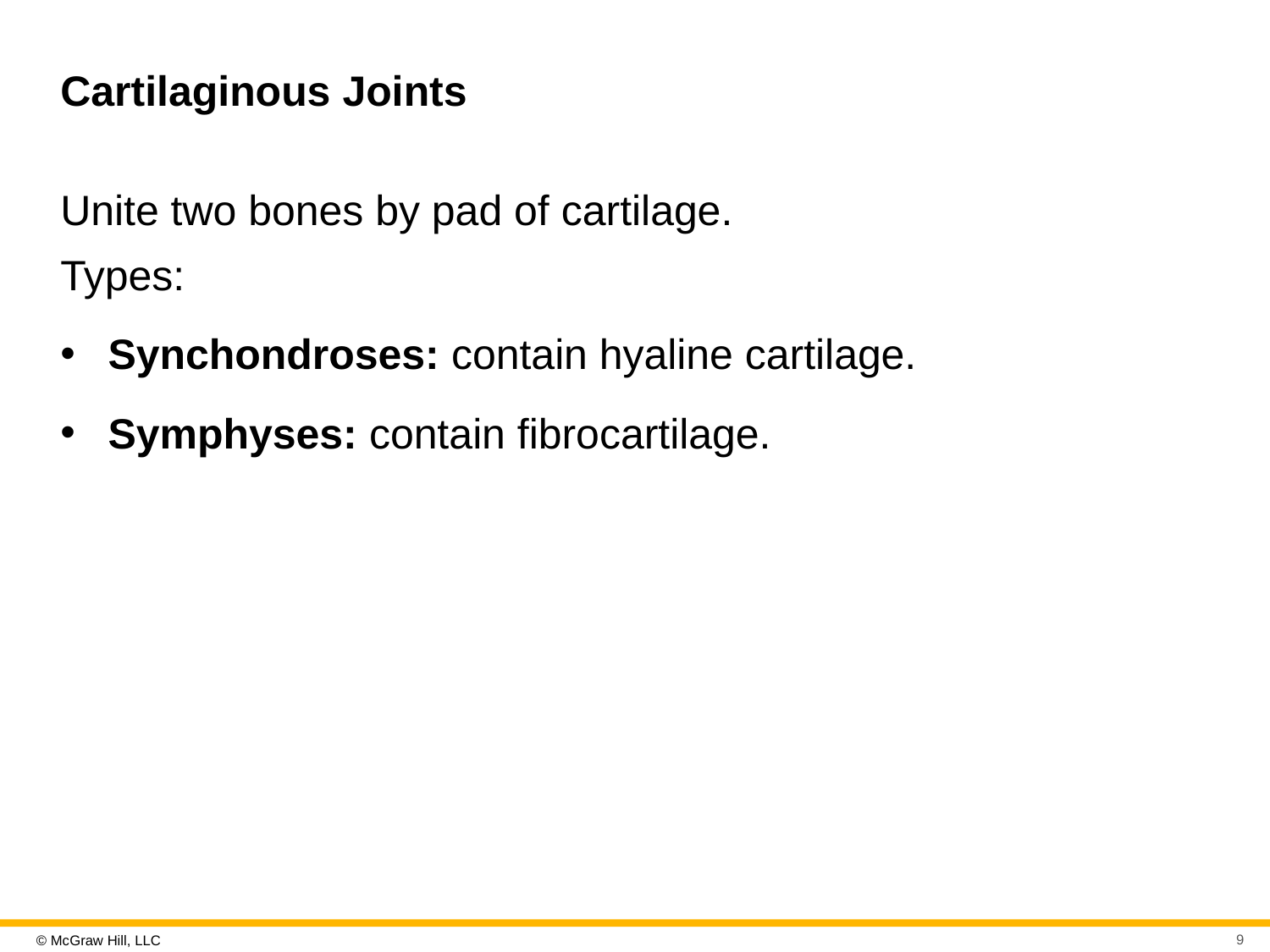

# Cartilaginous Joints
Unite two bones by pad of cartilage.
Types:
Synchondroses: contain hyaline cartilage.
Symphyses: contain fibrocartilage.
9